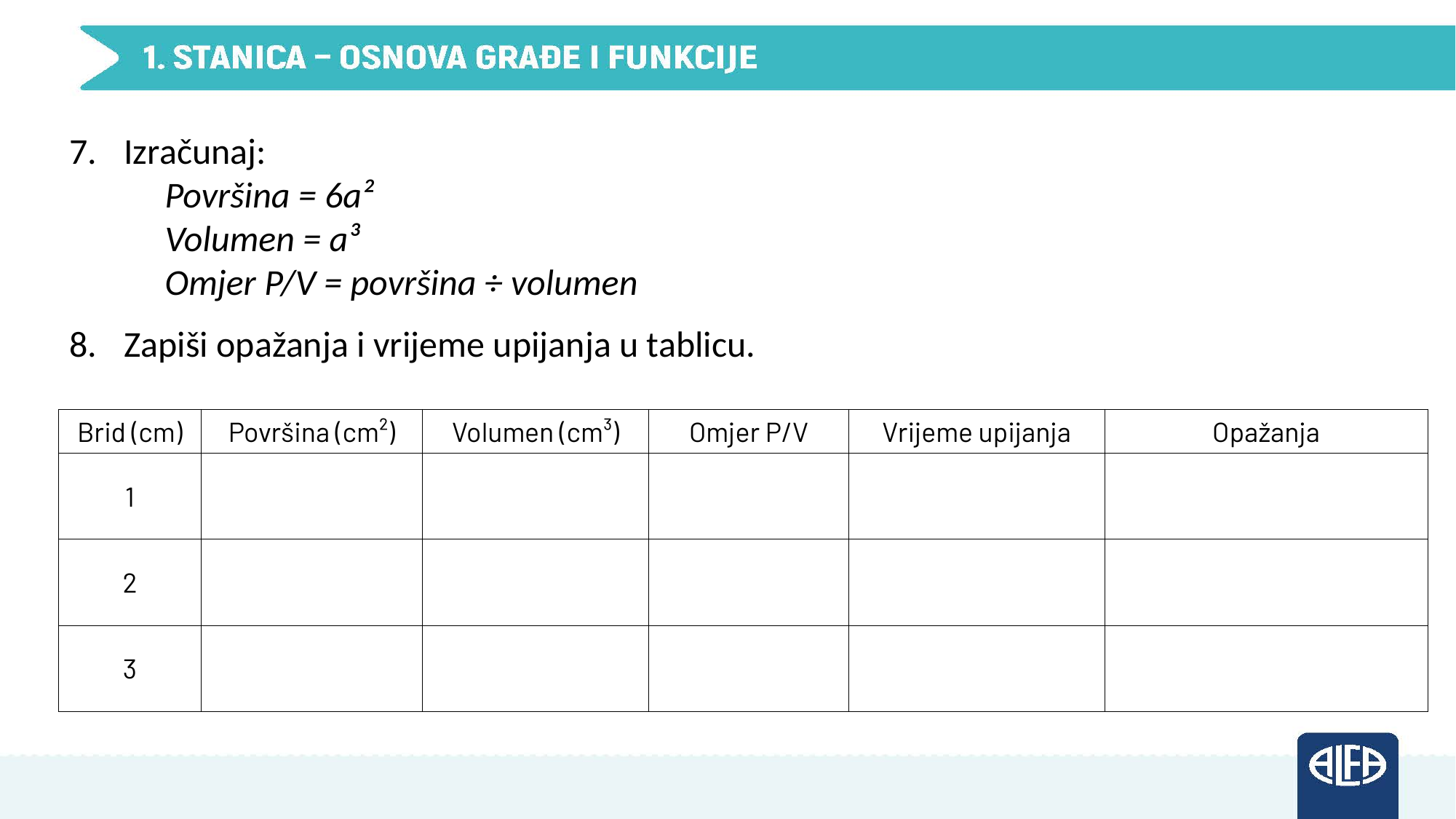

Izračunaj:
     Površina = 6a²
     Volumen = a³
     Omjer P/V = površina ÷ volumen
Zapiši opažanja i vrijeme upijanja u tablicu.
| Brid (cm) | Površina (cm²) | Volumen (cm³) | Omjer P/V | Vrijeme upijanja | Opažanja |
| --- | --- | --- | --- | --- | --- |
| 1 |  |  |  |  |  |
| 2 |  |  |  |  |  |
| 3 |  |  |  |  |  |